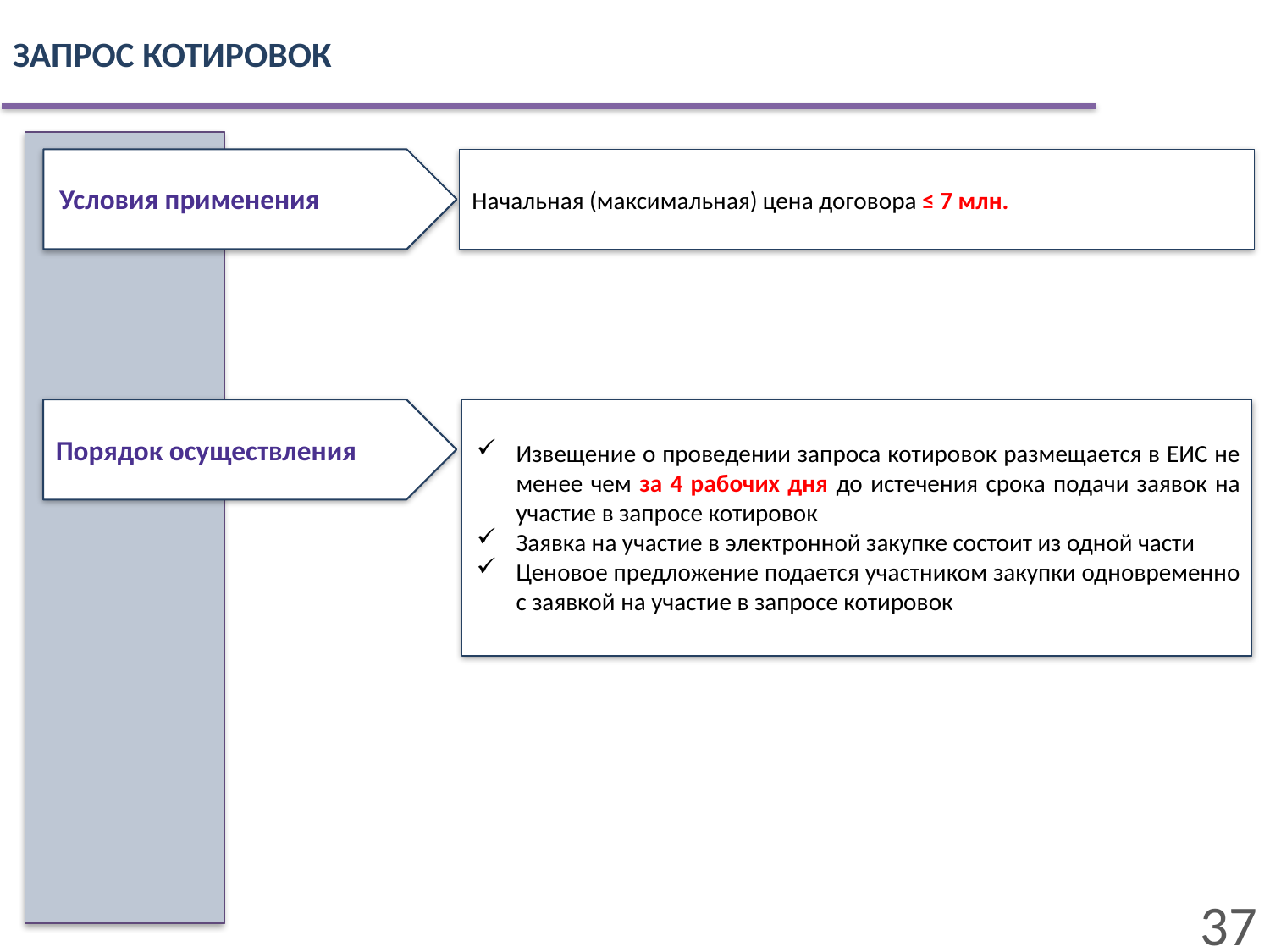

ЗАПРОС КОТИРОВОК

Начальная (максимальная) цена договора ≤ 7 млн.

Условия применения

Порядок осуществления
Извещение о проведении запроса котировок размещается в ЕИС не менее чем за 4 рабочих дня до истечения срока подачи заявок на участие в запросе котировок
Заявка на участие в электронной закупке состоит из одной части
Ценовое предложение подается участником закупки одновременно с заявкой на участие в запросе котировок
37